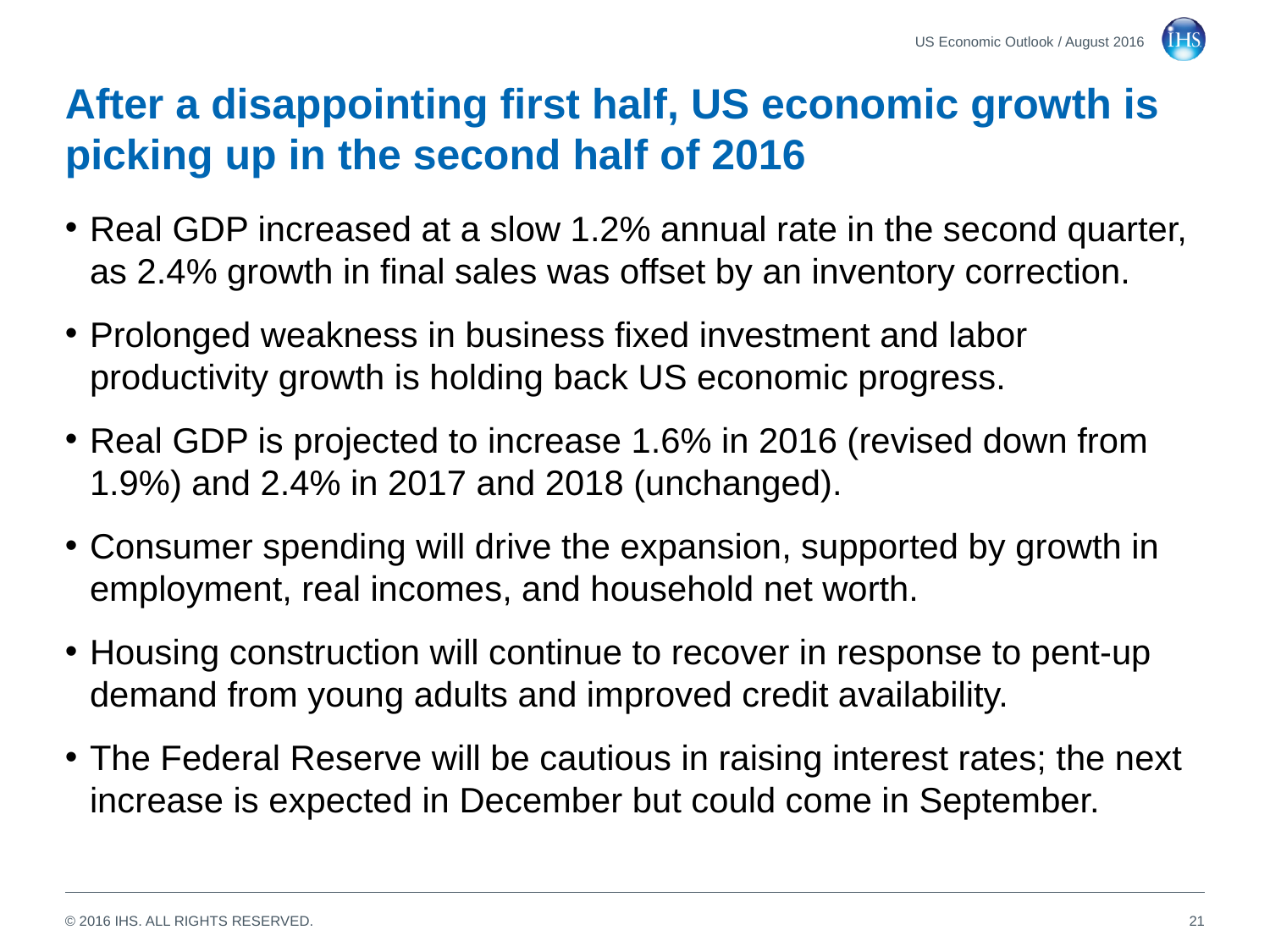

US Economic Outlook / August 2016
# After a disappointing first half, US economic growth is picking up in the second half of 2016
Real GDP increased at a slow 1.2% annual rate in the second quarter, as 2.4% growth in final sales was offset by an inventory correction.
Prolonged weakness in business fixed investment and labor productivity growth is holding back US economic progress.
Real GDP is projected to increase 1.6% in 2016 (revised down from 1.9%) and 2.4% in 2017 and 2018 (unchanged).
Consumer spending will drive the expansion, supported by growth in employment, real incomes, and household net worth.
Housing construction will continue to recover in response to pent-up demand from young adults and improved credit availability.
The Federal Reserve will be cautious in raising interest rates; the next increase is expected in December but could come in September.
21